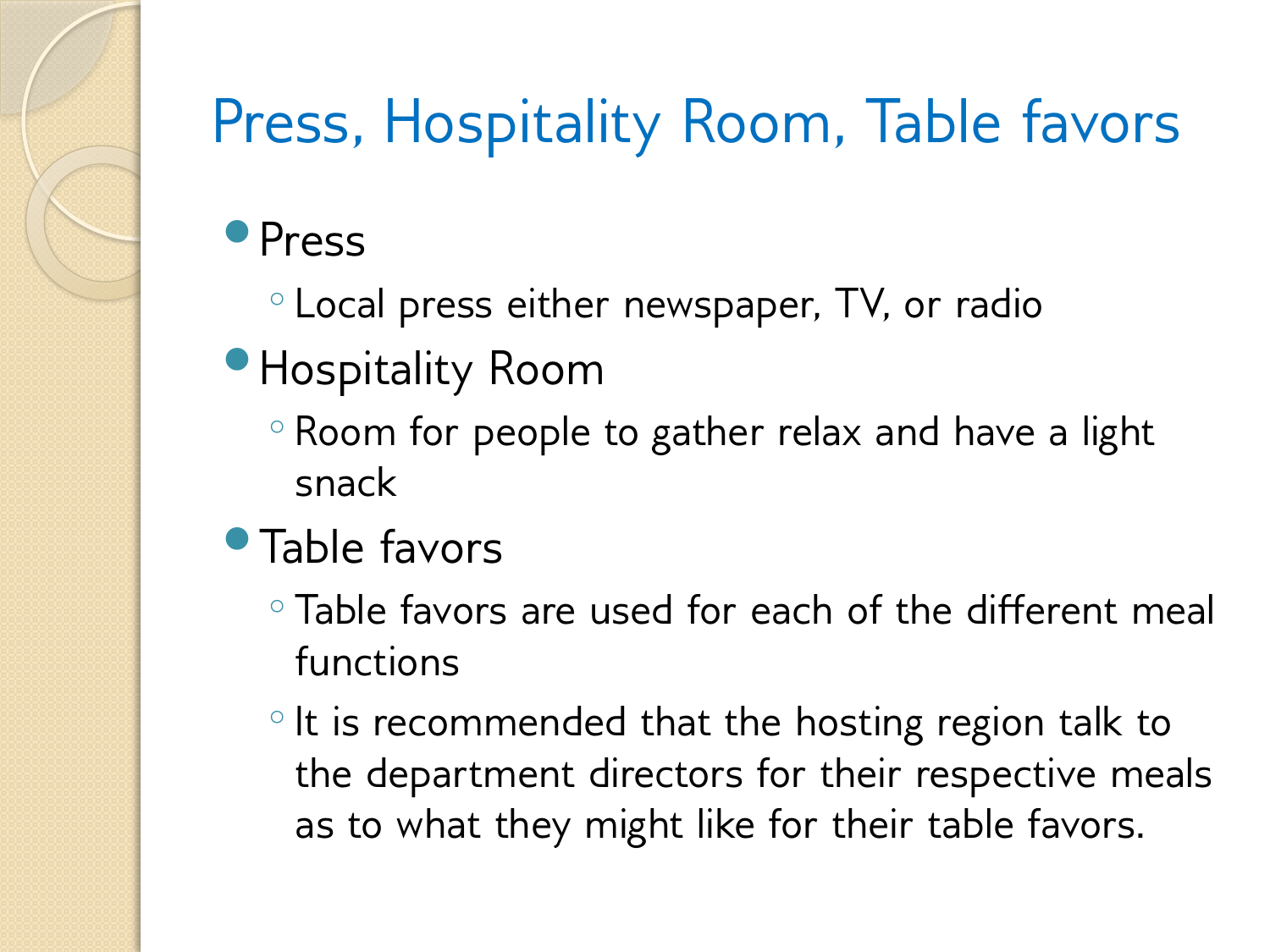

# Press, Hospitality Room, Table favors
Press
Local press either newspaper, TV, or radio
Hospitality Room
Room for people to gather relax and have a light snack
Table favors
Table favors are used for each of the different meal functions
It is recommended that the hosting region talk to the department directors for their respective meals as to what they might like for their table favors.